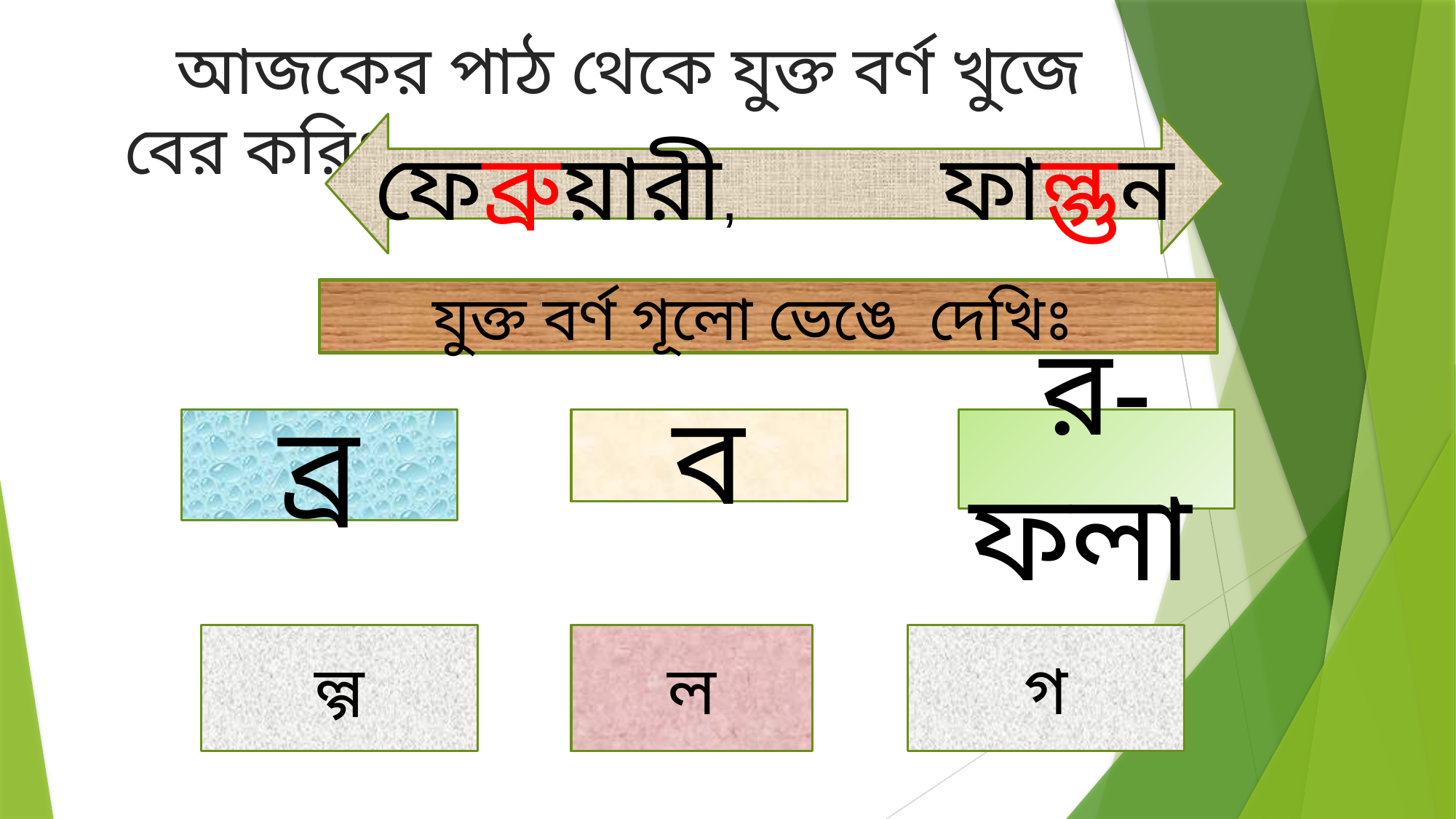

আজকের পাঠ থেকে যুক্ত বর্ণ খুজে বের করিঃ
ফেব্রুয়ারী,            ফাল্গুন
যুক্ত বর্ণ গূলো ভেঙে  দেখিঃ
ব্র
ব
র-ফলা
ল্গ
ল
গ